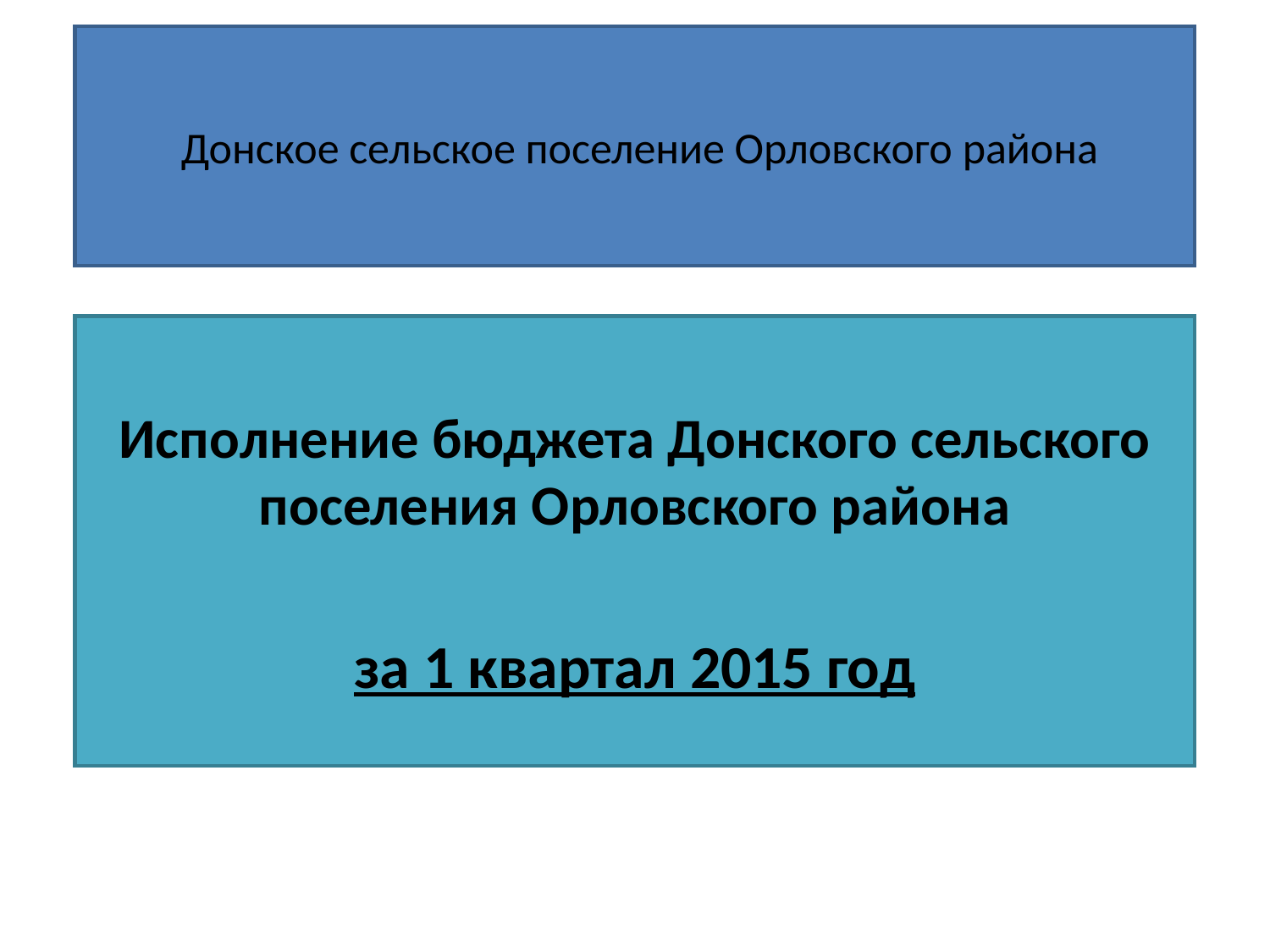

# Донское сельское поселение Орловского района

Исполнение бюджета Донского сельского поселения Орловского района

за 1 квартал 2015 год